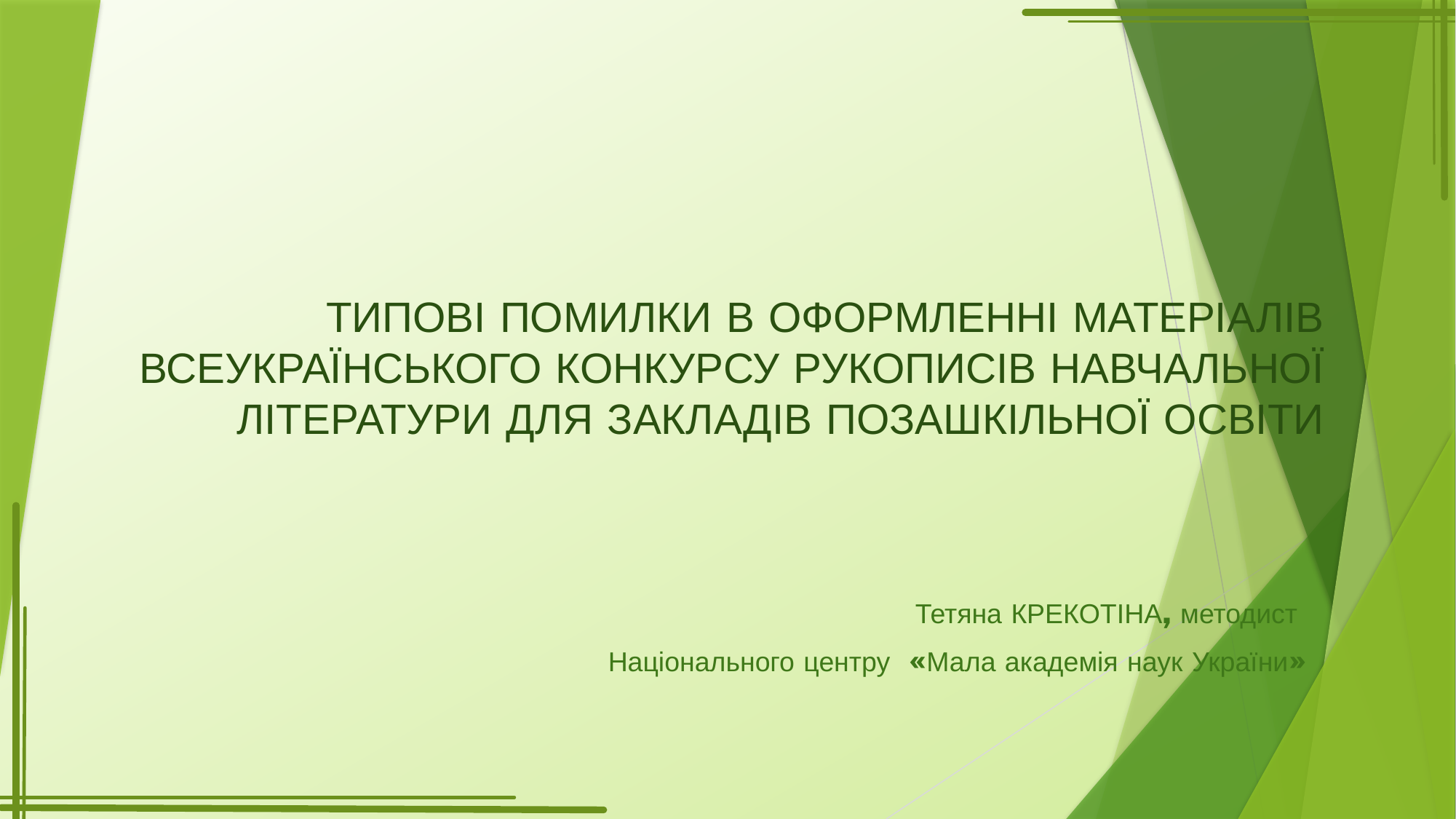

ТИПОВІ ПОМИЛКИ В ОФОРМЛЕННІ МАТЕРІАЛІВ ВСЕУКРАЇНСЬКОГО КОНКУРСУ РУКОПИСІВ НАВЧАЛЬНОЇ ЛІТЕРАТУРИ ДЛЯ ЗАКЛАДІВ ПОЗАШКІЛЬНОЇ ОСВІТИ
Тетяна КРЕКОТІНА, методист
Національного центру  «Мала академія наук України»